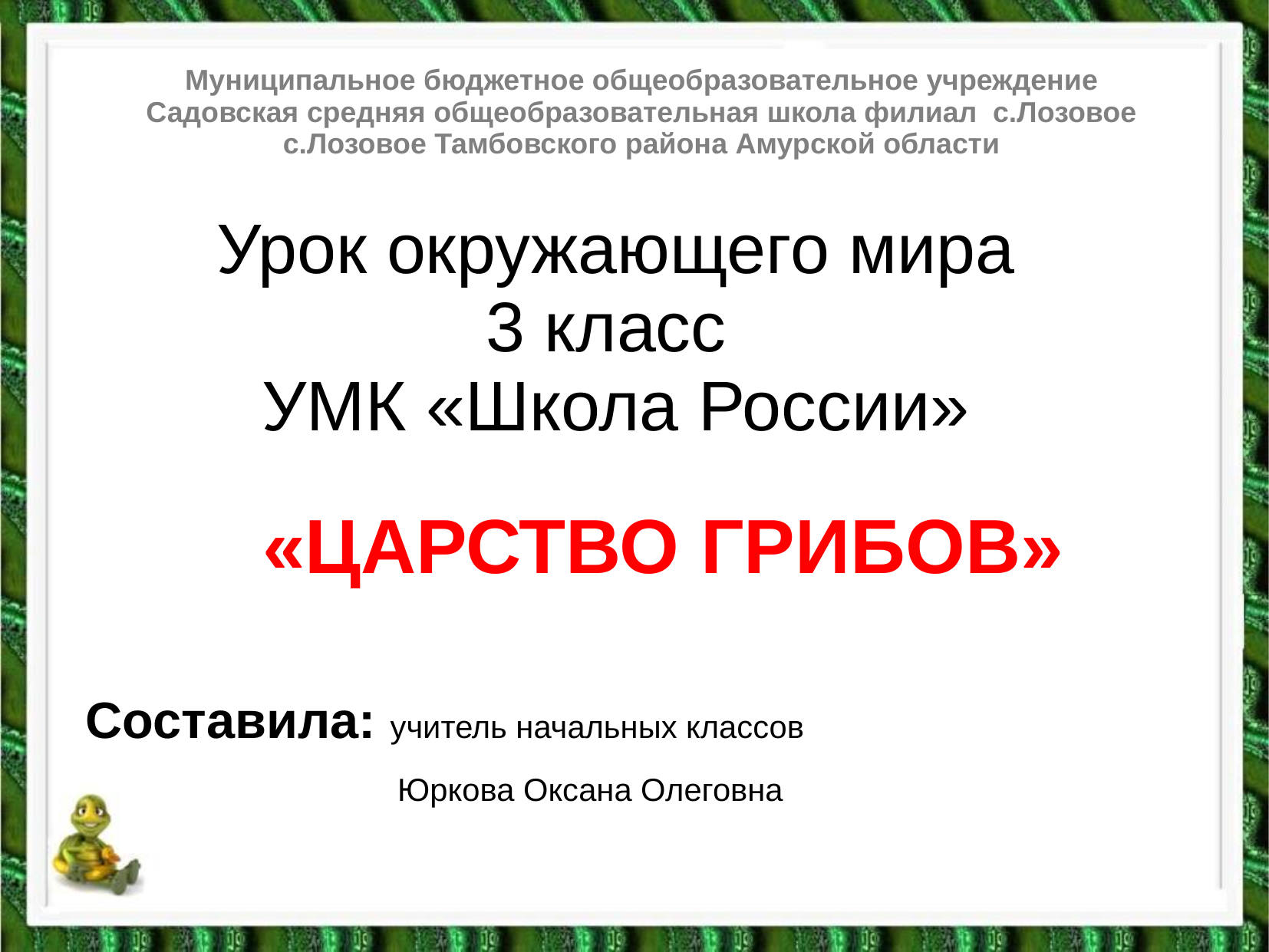

Муниципальное бюджетное общеобразовательное учреждение
Садовская средняя общеобразовательная школа филиал  с.Лозовое
с.Лозовое Тамбовского района Амурской области
# Урок окружающего мира 3 класс УМК «Школа России»

         «ЦАРСТВО ГРИБОВ»

 Составила: учитель начальных классов
                                     Юркова Оксана Олеговна